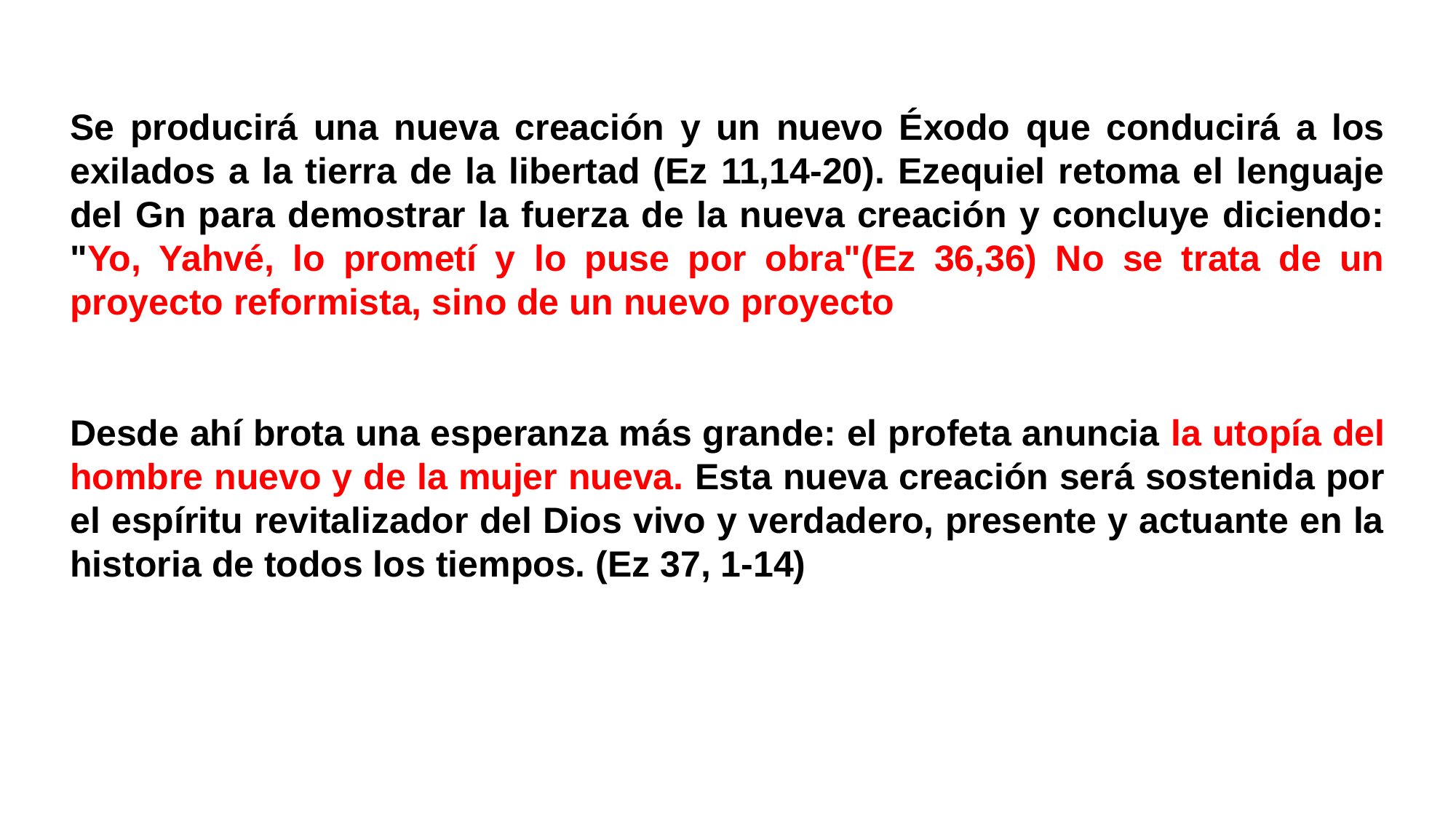

Se producirá una nueva creación y un nuevo Éxodo que conducirá a los exilados a la tierra de la libertad (Ez 11,14-20). Ezequiel retoma el lenguaje del Gn para demostrar la fuerza de la nueva creación y concluye diciendo: "Yo, Yahvé, lo prometí y lo puse por obra"(Ez 36,36) No se trata de un proyecto reformista, sino de un nuevo proyecto

Desde ahí brota una esperanza más grande: el profeta anuncia la utopía del hombre nuevo y de la mujer nueva. Esta nueva creación será sostenida por el espíritu revitalizador del Dios vivo y verdadero, presente y actuante en la historia de todos los tiempos. (Ez 37, 1-14)